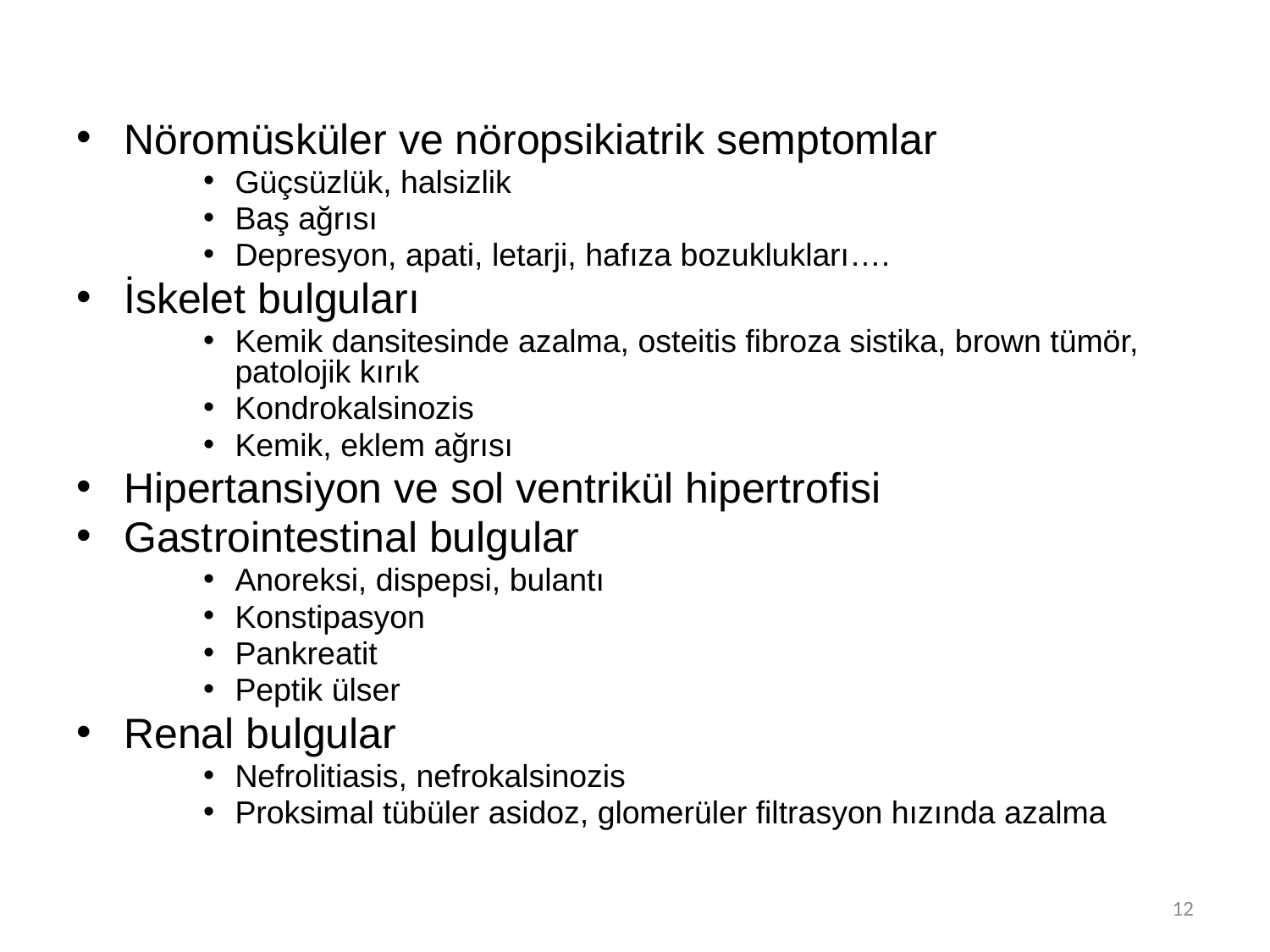

Nöromüsküler ve nöropsikiatrik semptomlar
Güçsüzlük, halsizlik
Baş ağrısı
Depresyon, apati, letarji, hafıza bozuklukları….
İskelet bulguları
Kemik dansitesinde azalma, osteitis fibroza sistika, brown tümör, patolojik kırık
Kondrokalsinozis
Kemik, eklem ağrısı
Hipertansiyon ve sol ventrikül hipertrofisi
Gastrointestinal bulgular
Anoreksi, dispepsi, bulantı
Konstipasyon
Pankreatit
Peptik ülser
Renal bulgular
Nefrolitiasis, nefrokalsinozis
Proksimal tübüler asidoz, glomerüler filtrasyon hızında azalma

12